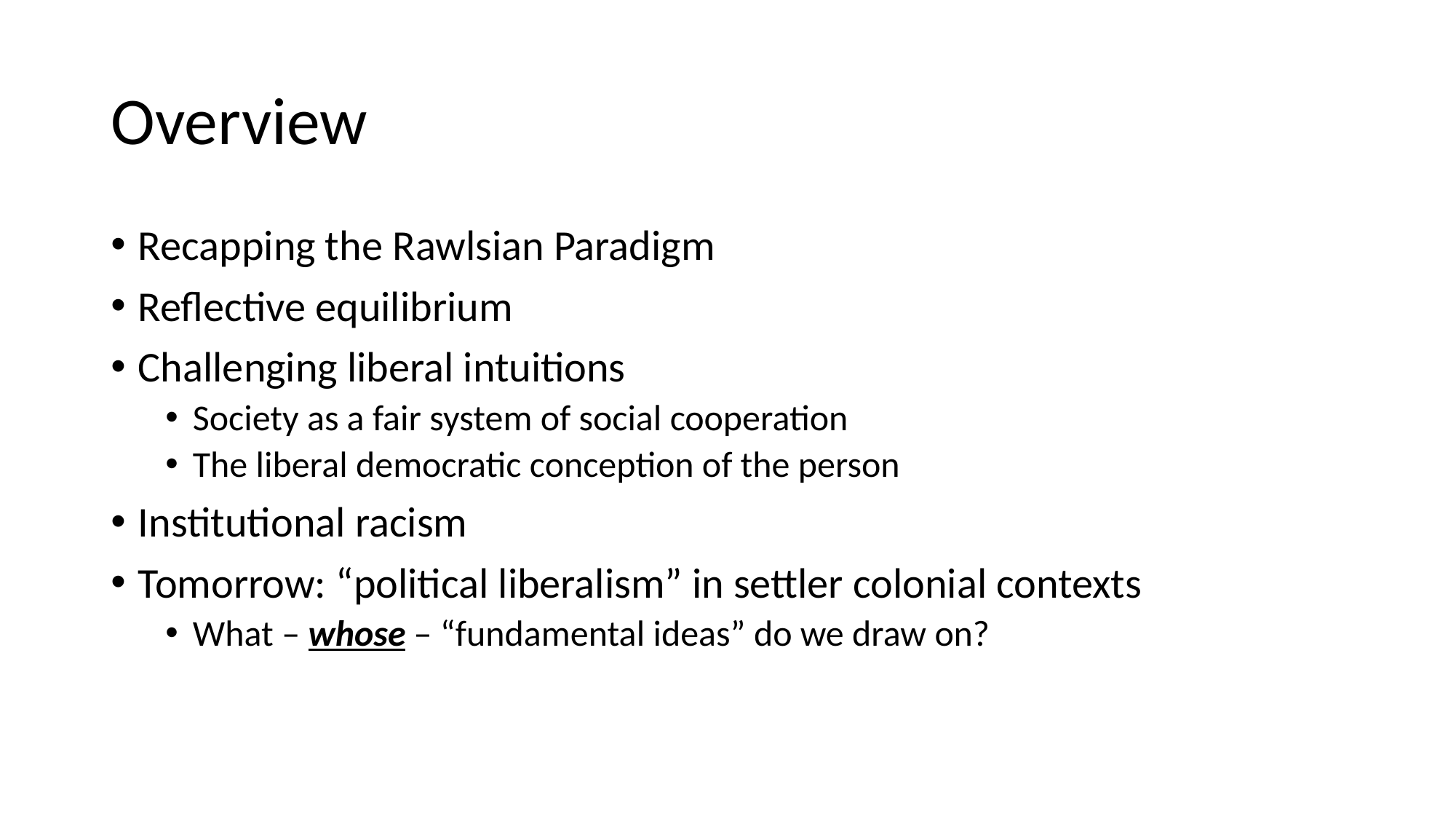

# Overview
Recapping the Rawlsian Paradigm
Reflective equilibrium
Challenging liberal intuitions
Society as a fair system of social cooperation
The liberal democratic conception of the person
Institutional racism
Tomorrow: “political liberalism” in settler colonial contexts
What – whose – “fundamental ideas” do we draw on?